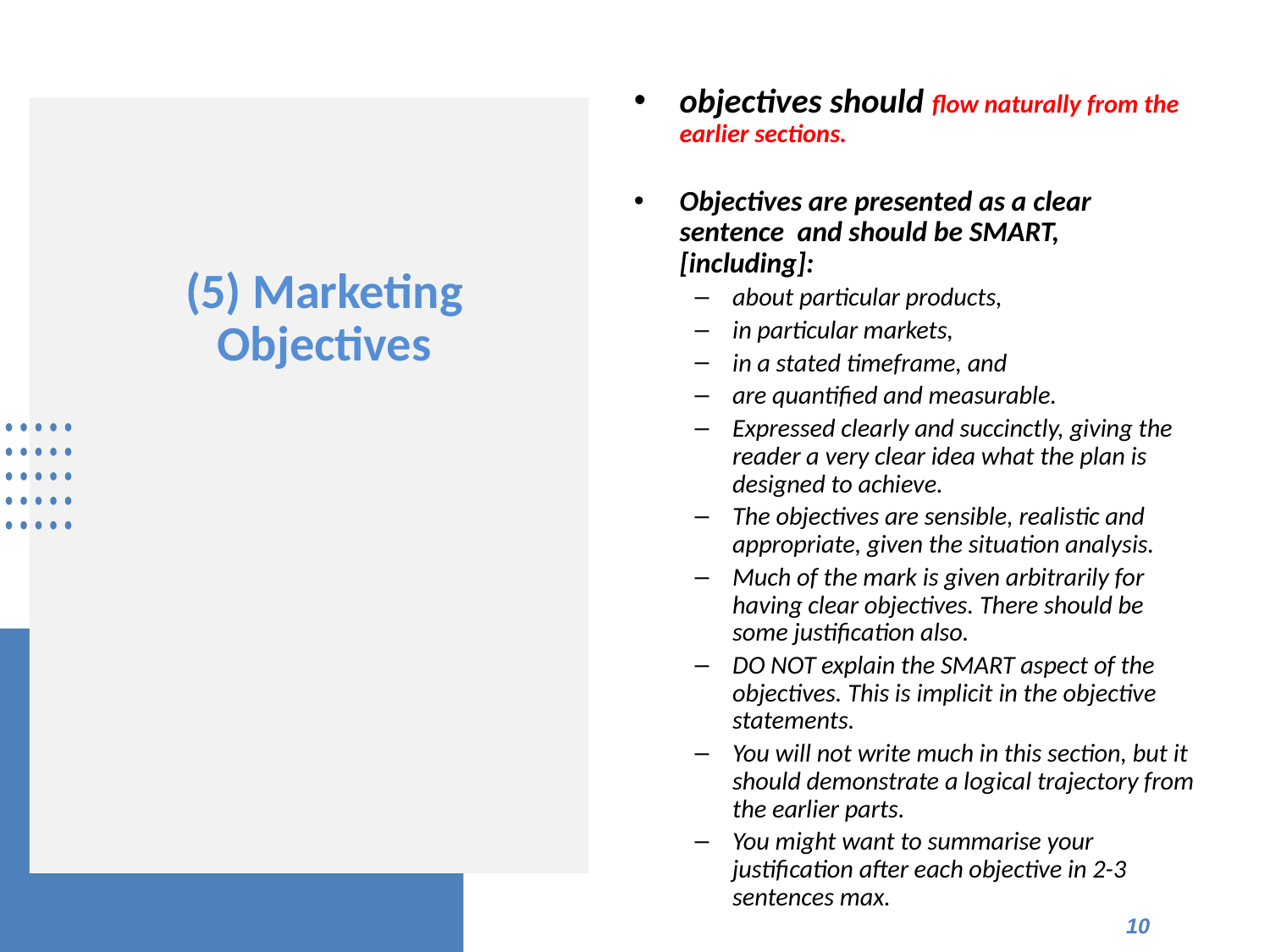

objectives should flow naturally from the earlier sections.

Objectives are presented as a clear sentence  and should be SMART,  [including]:
about particular products,
in particular markets,
in a stated timeframe, and
are quantified and measurable.
Expressed clearly and succinctly, giving the reader a very clear idea what the plan is designed to achieve.
The objectives are sensible, realistic and appropriate, given the situation analysis.
Much of the mark is given arbitrarily for having clear objectives. There should be some justification also.
DO NOT explain the SMART aspect of the objectives. This is implicit in the objective statements.
You will not write much in this section, but it should demonstrate a logical trajectory from the earlier parts.
You might want to summarise your justification after each objective in 2-3 sentences max.

# (5) Marketing Objectives

10